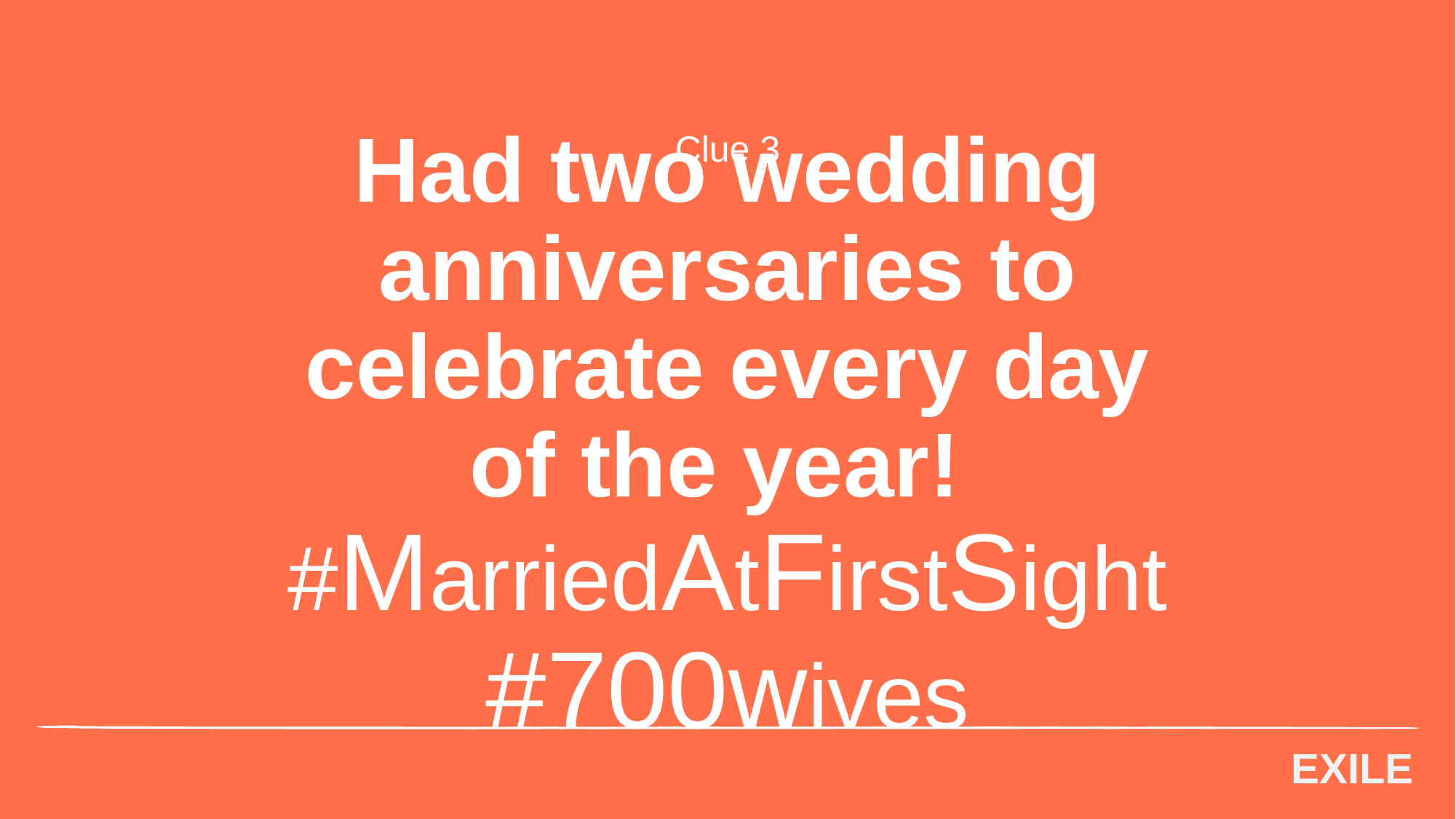

Clue 3
# Had two wedding anniversaries to celebrate every day of the year! #MarriedAtFirstSight #700wives
EXILE